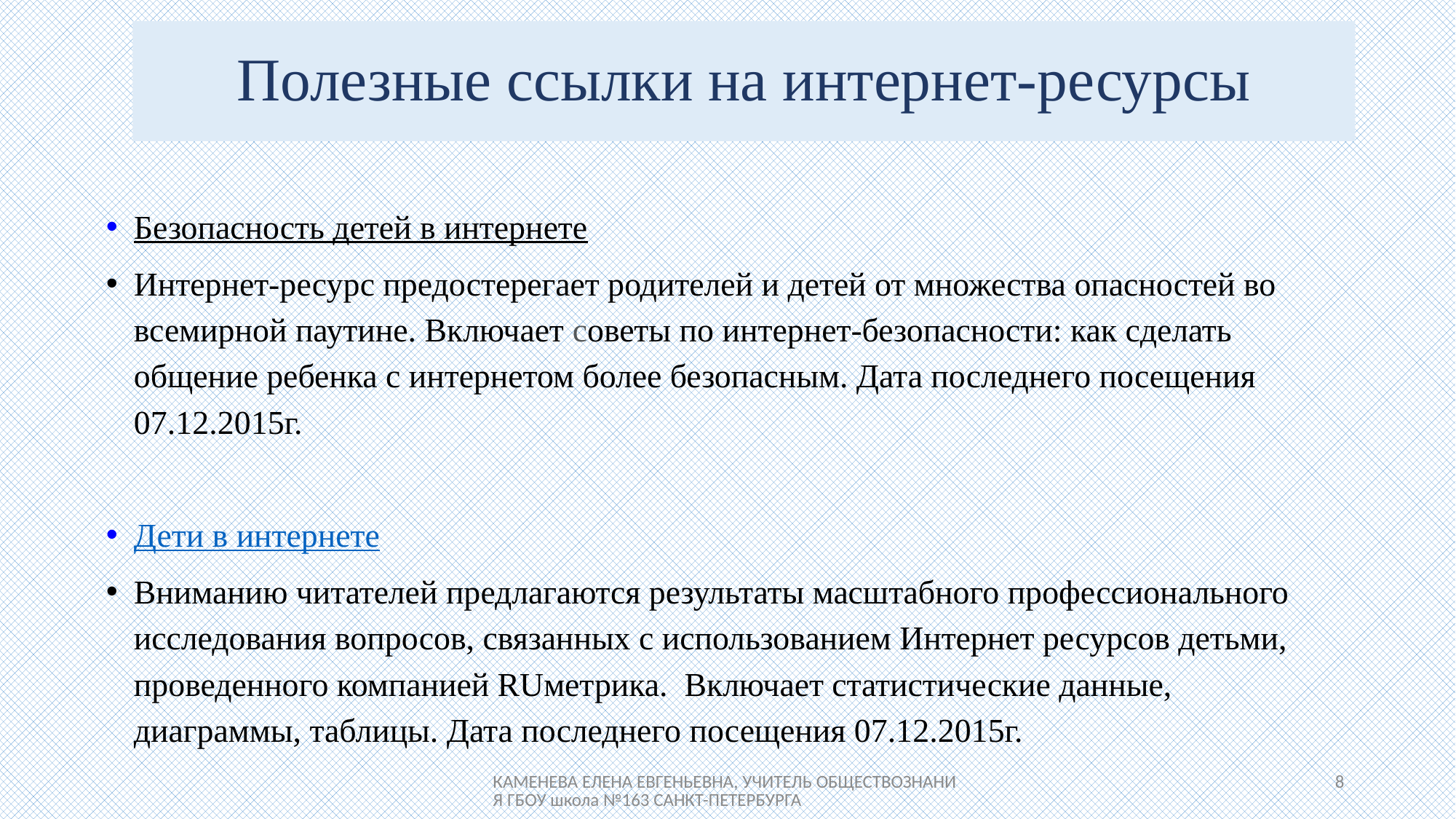

# Полезные ссылки на интернет-ресурсы
Безопасность детей в интернете
Интернет-ресурс предостерегает родителей и детей от множества опасностей во всемирной паутине. Включает советы по интернет-безопасности: как сделать общение ребенка с интернетом более безопасным. Дата последнего посещения 07.12.2015г.

Дети в интернете
Вниманию читателей предлагаются результаты масштабного профессионального исследования вопросов, связанных с использованием Интернет ресурсов детьми, проведенного компанией RUметрика.  Включает статистические данные, диаграммы, таблицы. Дата последнего посещения 07.12.2015г.

КАМЕНЕВА ЕЛЕНА ЕВГЕНЬЕВНА, УЧИТЕЛЬ ОБЩЕСТВОЗНАНИЯ ГБОУ школа №163 САНКТ-ПЕТЕРБУРГА
8